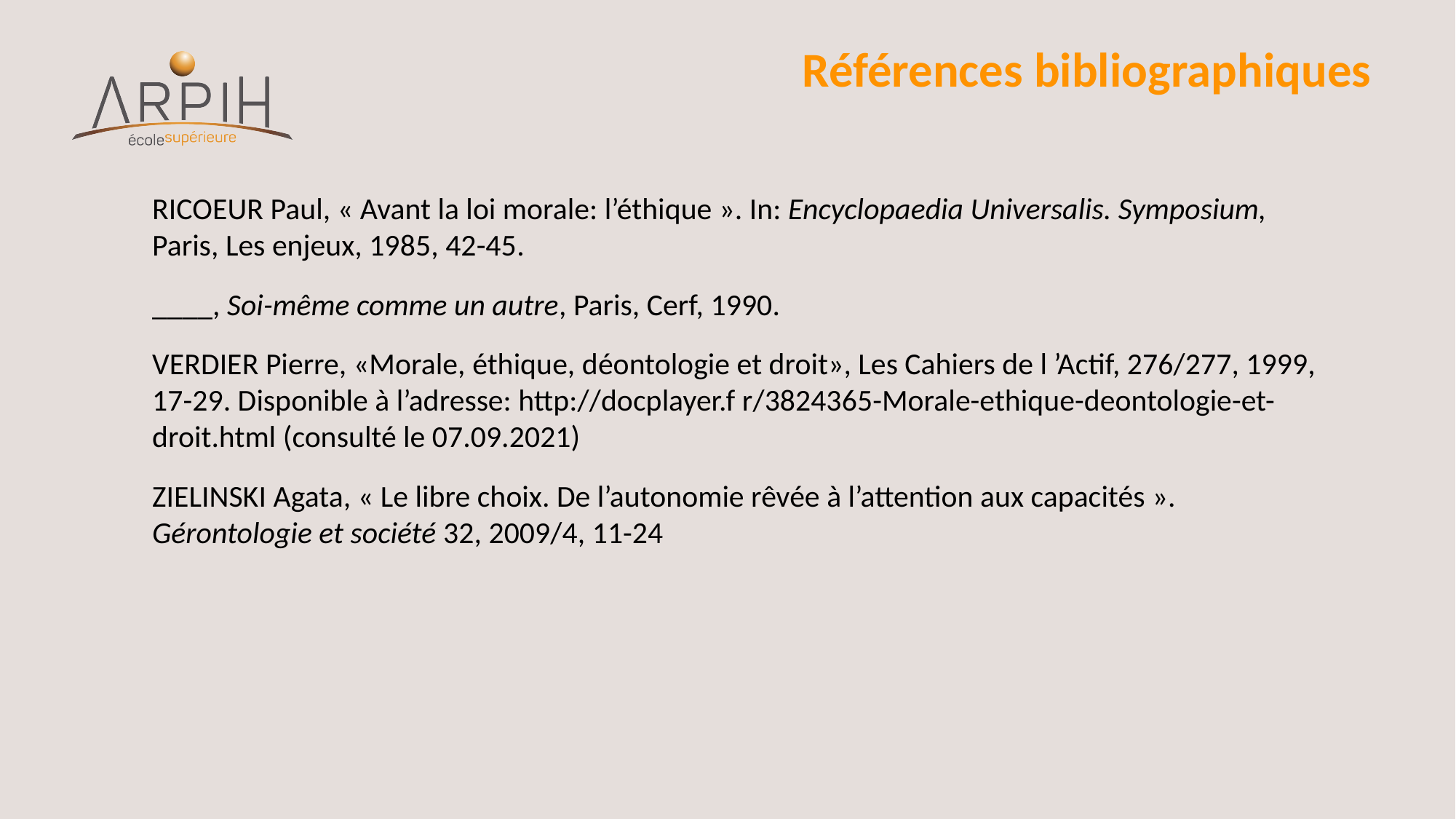

# Références bibliographiques
Ricoeur Paul, « Avant la loi morale: l’éthique ». In: Encyclopaedia Universalis. Symposium, Paris, Les enjeux, 1985, 42-45.
____, Soi-même comme un autre, Paris, Cerf, 1990.
Verdier Pierre, «Morale, éthique, déontologie et droit», Les Cahiers de l ’Actif, 276/277, 1999, 17-29. Disponible à l’adresse: http://docplayer.f r/3824365-Morale-ethique-deontologie-et-droit.html (consulté le 07.09.2021)
Zielinski Agata, « Le libre choix. De l’autonomie rêvée à l’attention aux capacités ». Gérontologie et société 32, 2009/4, 11-24